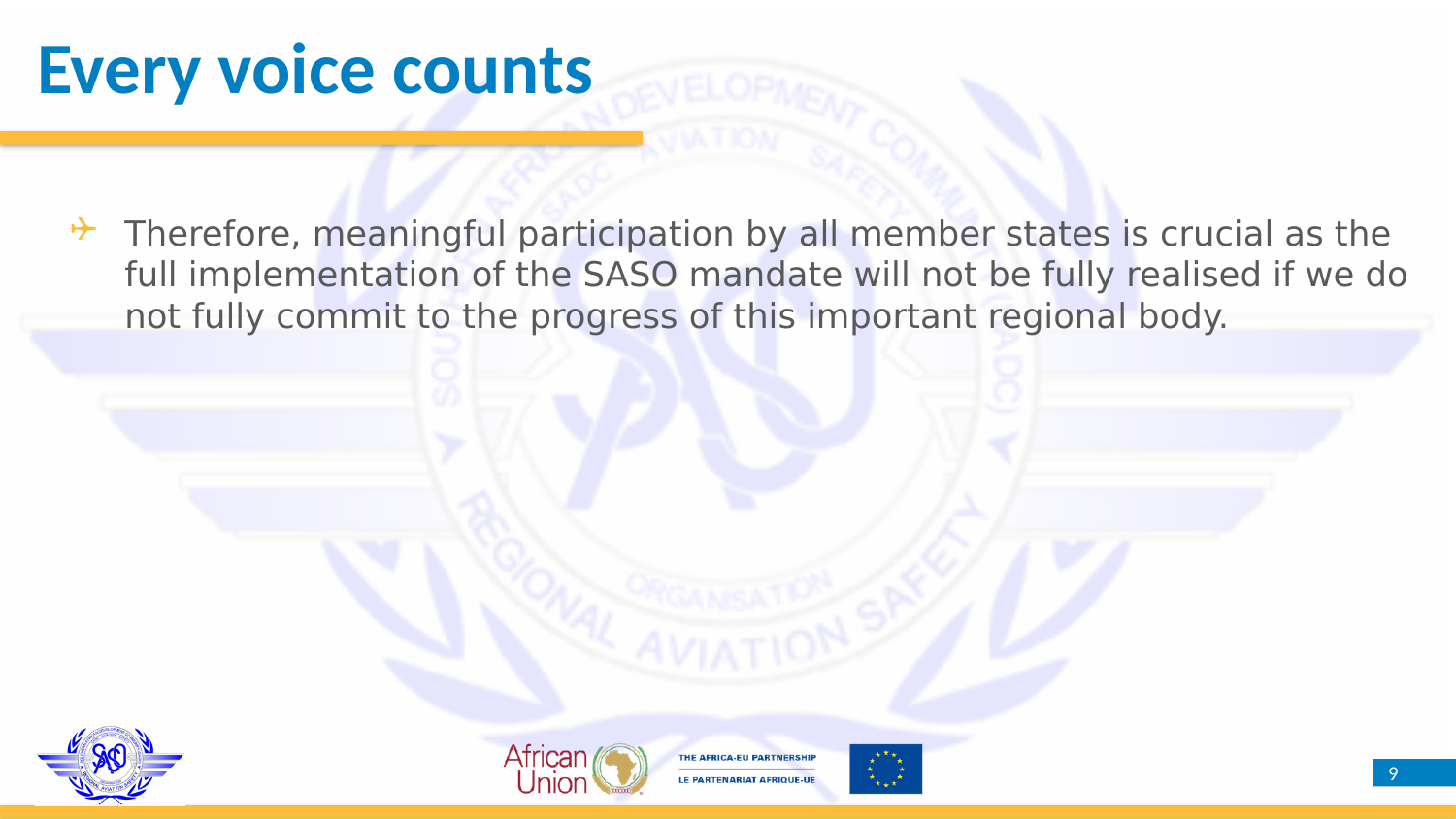

Every voice counts

Therefore, meaningful participation by all member states is crucial as the full implementation of the SASO mandate will not be fully realised if we do not fully commit to the progress of this important regional body.